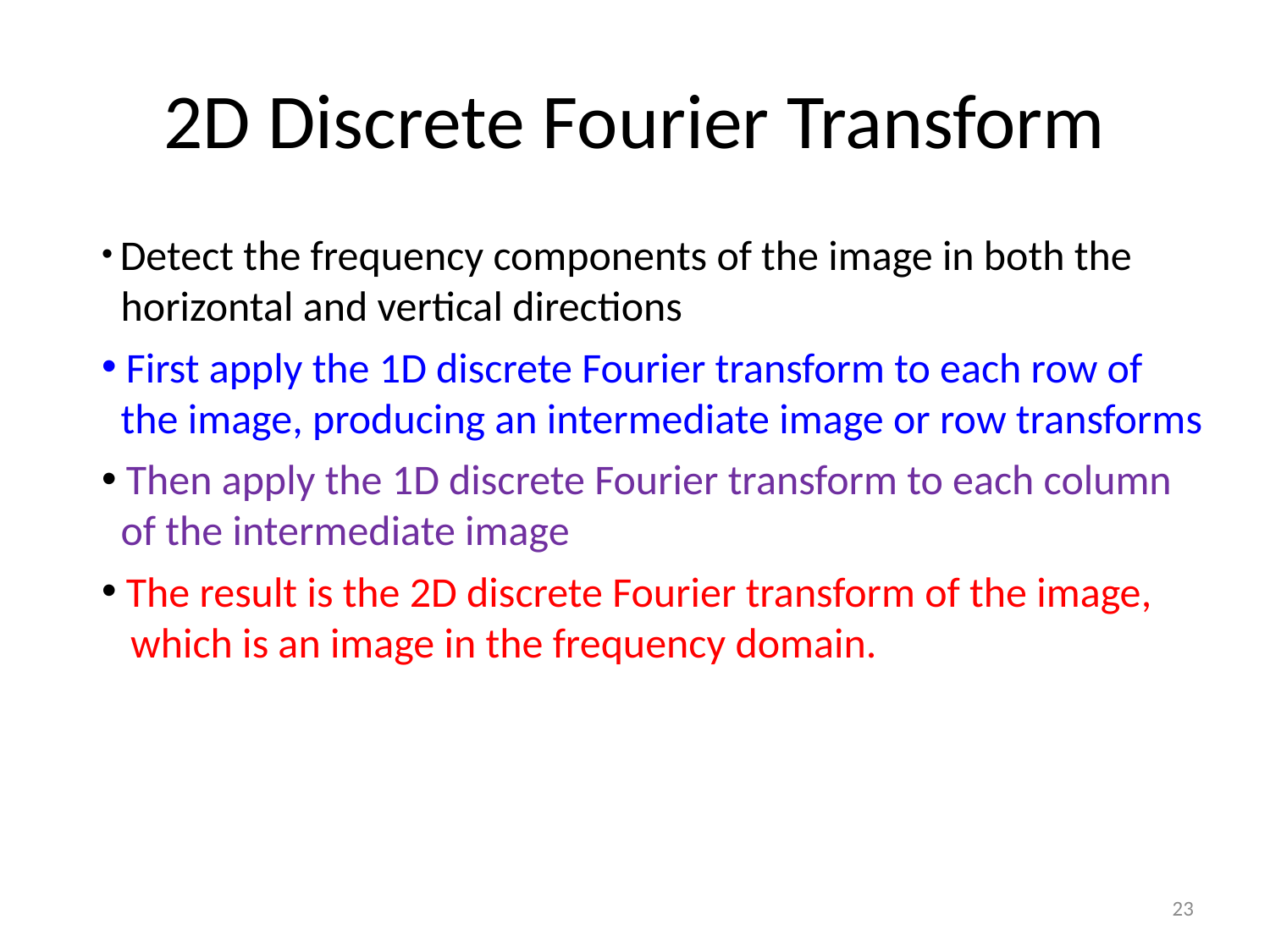

# 2D Discrete Fourier Transform
 Detect the frequency components of the image in both the
  horizontal and vertical directions
 First apply the 1D discrete Fourier transform to each row of
  the image, producing an intermediate image or row transforms
 Then apply the 1D discrete Fourier transform to each column
  of the intermediate image
 The result is the 2D discrete Fourier transform of the image,
   which is an image in the frequency domain.
23